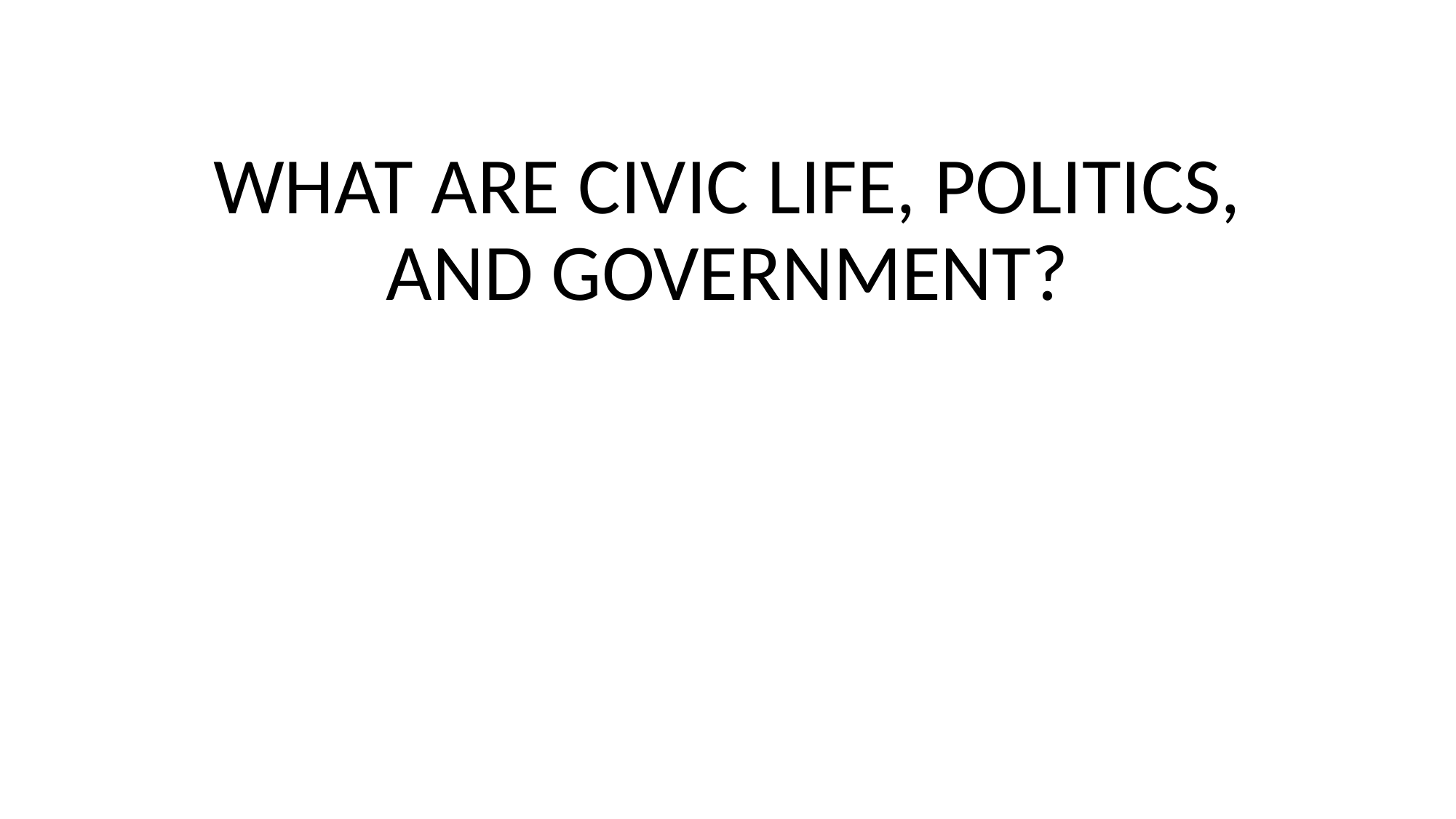

# WHAT ARE CIVIC LIFE, POLITICS, AND GOVERNMENT?